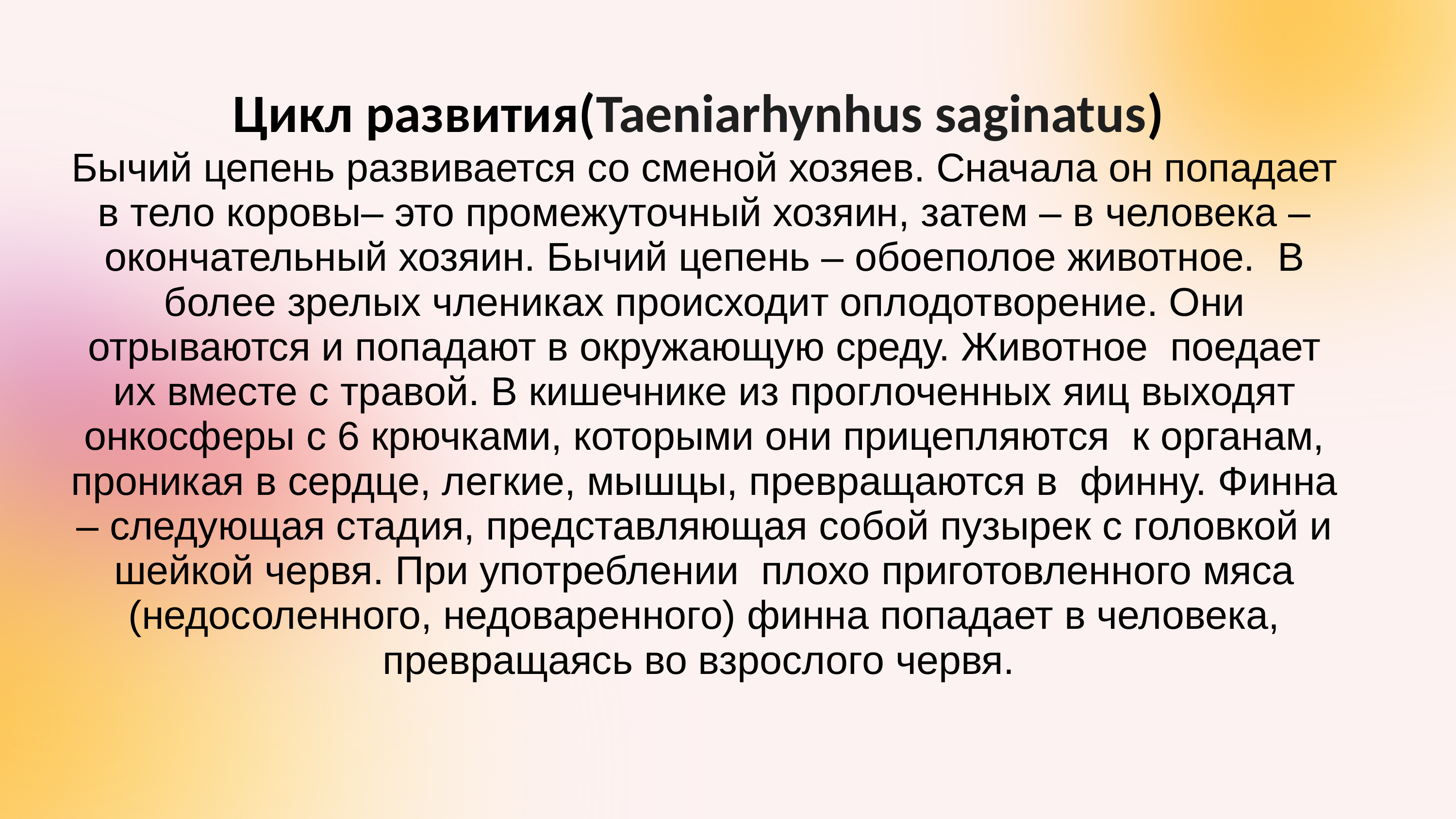

# Цикл развития(Taeniarhynhus saginatus) Бычий цепень развивается со сменой хозяев. Сначала он попадает в тело коровы– это промежуточный хозяин, затем – в человека – окончательный хозяин. Бычий цепень – обоеполое животное.  В более зрелых члениках происходит оплодотворение. Они отрываются и попадают в окружающую среду. Животное  поедает их вместе с травой. В кишечнике из проглоченных яиц выходят онкосферы с 6 крючками, которыми они прицепляются  к органам, проникая в сердце, легкие, мышцы, превращаются в  финну. Финна – следующая стадия, представляющая собой пузырек с головкой и шейкой червя. При употреблении  плохо приготовленного мяса (недосоленного, недоваренного) финна попадает в человека, превращаясь во взрослого червя.